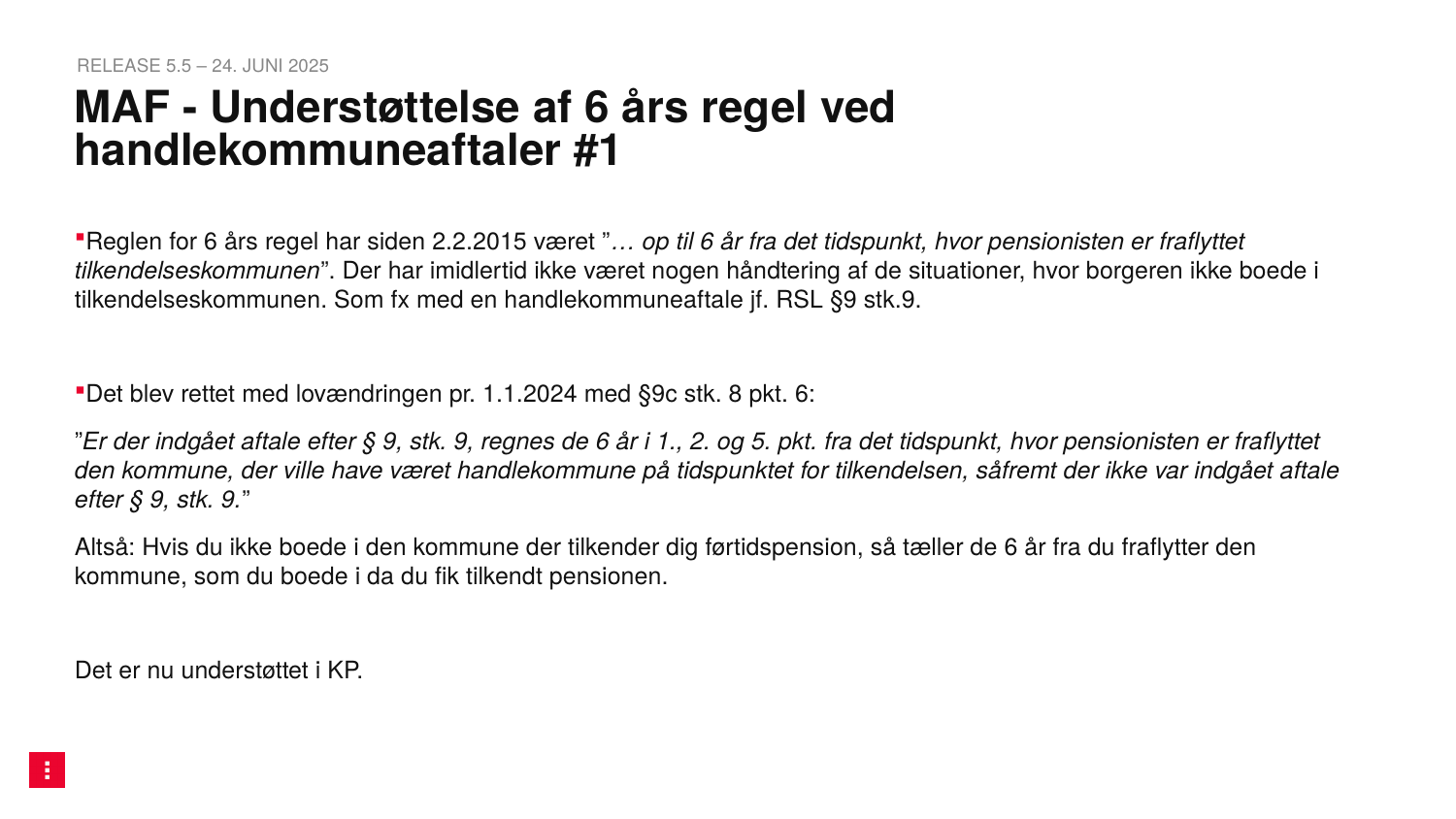

Release 5.5 – 24. juni 2025
# MAF - Understøttelse af 6 års regel ved handlekommuneaftaler #1
Reglen for 6 års regel har siden 2.2.2015 været ”… op til 6 år fra det tidspunkt, hvor pensionisten er fraflyttet tilkendelseskommunen”. Der har imidlertid ikke været nogen håndtering af de situationer, hvor borgeren ikke boede i tilkendelseskommunen. Som fx med en handlekommuneaftale jf. RSL §9 stk.9.

Det blev rettet med lovændringen pr. 1.1.2024 med §9c stk. 8 pkt. 6:
”Er der indgået aftale efter § 9, stk. 9, regnes de 6 år i 1., 2. og 5. pkt. fra det tidspunkt, hvor pensionisten er fraflyttet den kommune, der ville have været handlekommune på tidspunktet for tilkendelsen, såfremt der ikke var indgået aftale efter § 9, stk. 9.”
Altså: Hvis du ikke boede i den kommune der tilkender dig førtidspension, så tæller de 6 år fra du fraflytter den kommune, som du boede i da du fik tilkendt pensionen.

Det er nu understøttet i KP.